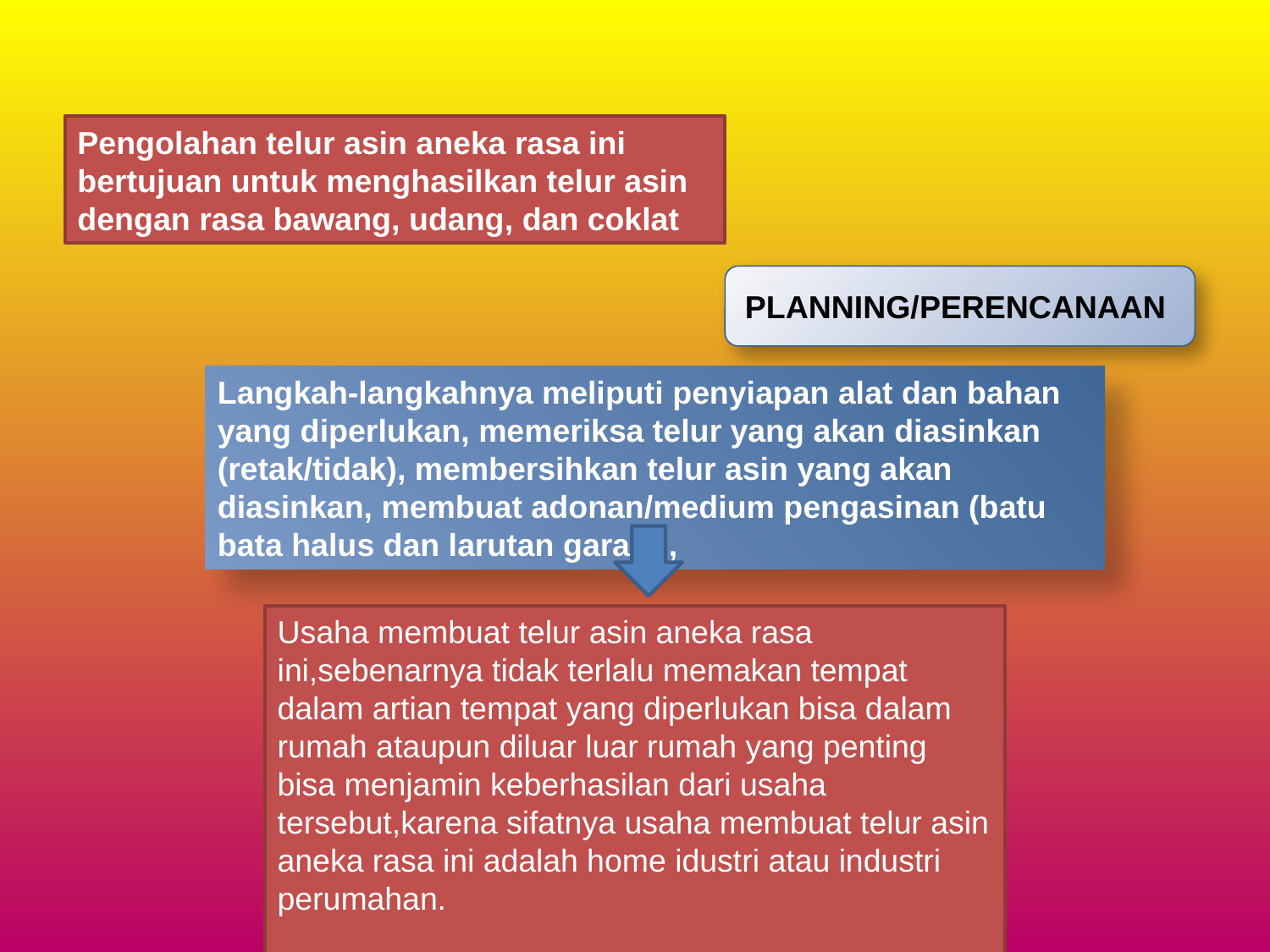

Pengolahan telur asin aneka rasa ini bertujuan untuk menghasilkan telur asin dengan rasa bawang, udang, dan coklat
PLANNING/PERENCANAAN
Langkah-langkahnya meliputi penyiapan alat dan bahan yang diperlukan, memeriksa telur yang akan diasinkan (retak/tidak), membersihkan telur asin yang akan diasinkan, membuat adonan/medium pengasinan (batu bata halus dan larutan garam),

Usaha membuat telur asin aneka rasa ini,sebenarnya tidak terlalu memakan tempat dalam artian tempat yang diperlukan bisa dalam rumah ataupun diluar luar rumah yang penting bisa menjamin keberhasilan dari usaha tersebut,karena sifatnya usaha membuat telur asin aneka rasa ini adalah home idustri atau industri perumahan.